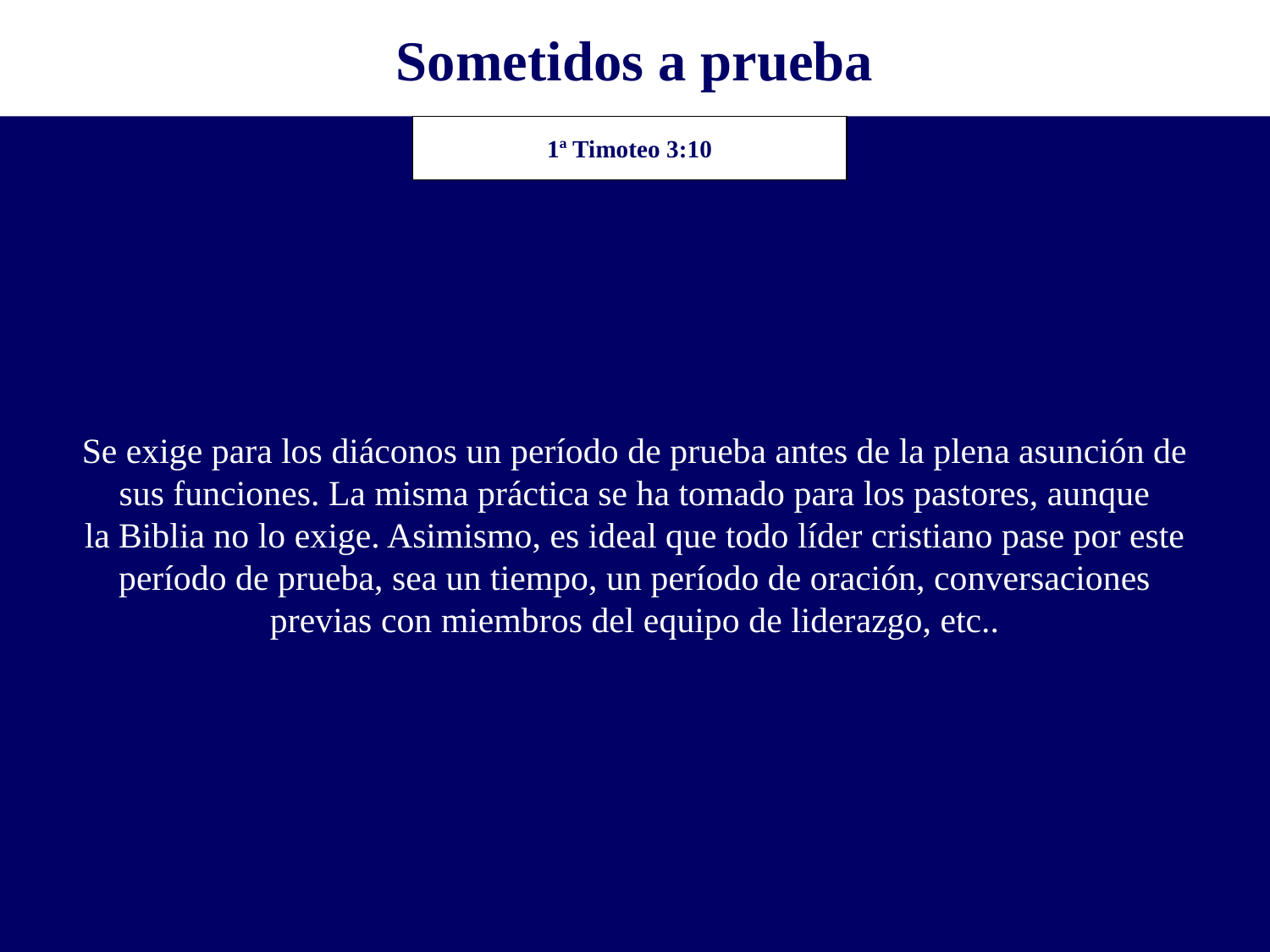

Sometidos a prueba
Se exige para los diáconos un período de prueba antes de la plena asunción de
sus funciones. La misma práctica se ha tomado para los pastores, aunque
la Biblia no lo exige. Asimismo, es ideal que todo líder cristiano pase por este
período de prueba, sea un tiempo, un período de oración, conversaciones
previas con miembros del equipo de liderazgo, etc..
1ª Timoteo 3:10